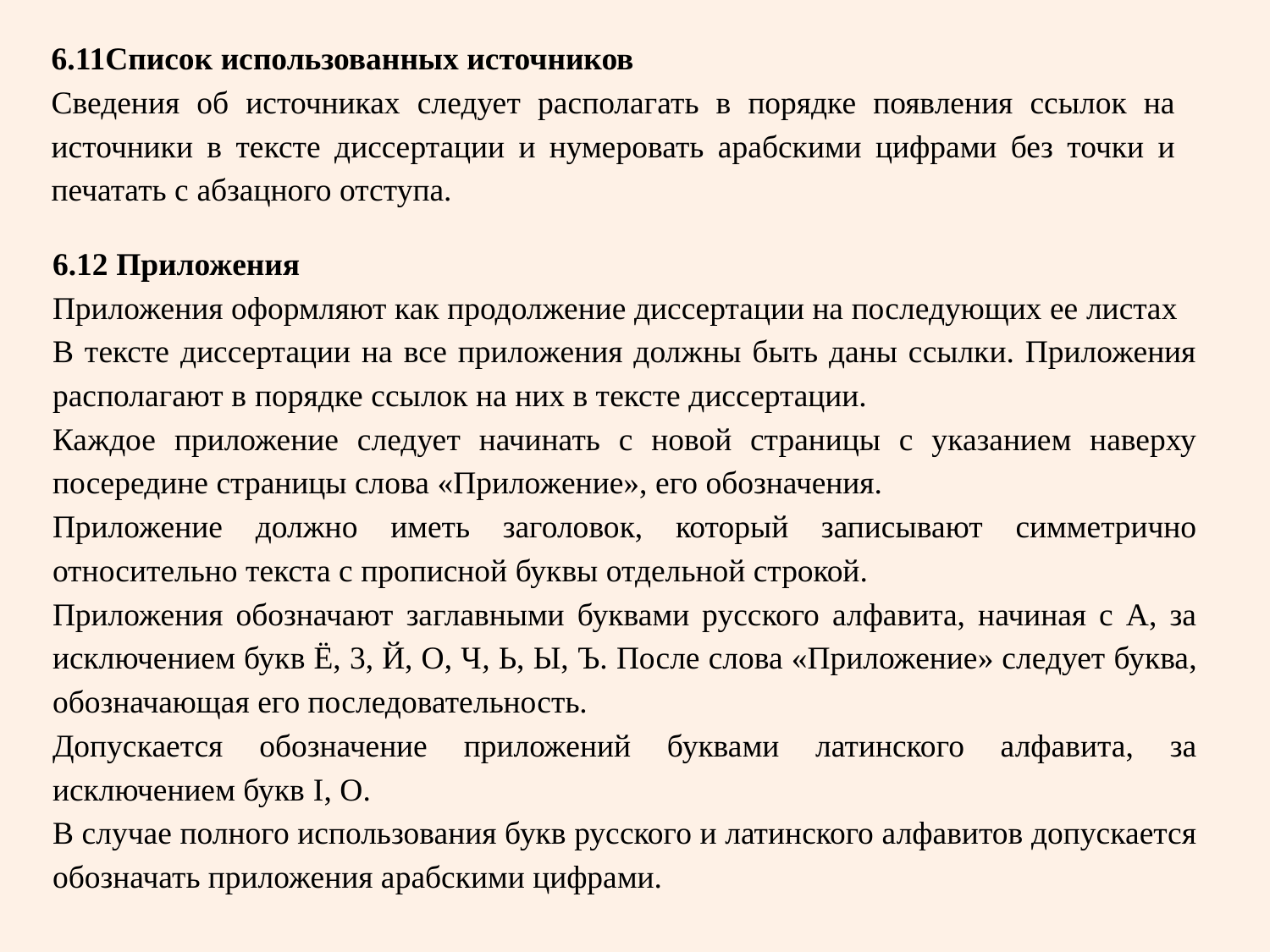

6.11Список использованных источников
Сведения об источниках следует располагать в порядке появления ссылок на источники в тексте диссертации и нумеровать арабскими цифрами без точки и печатать с абзацного отступа.
6.12 Приложения
Приложения оформляют как продолжение диссертации на последующих ее листах
В тексте диссертации на все приложения должны быть даны ссылки. Приложения располагают в порядке ссылок на них в тексте диссертации.
Каждое приложение следует начинать с новой страницы с указанием наверху посередине страницы слова «Приложение», его обозначения.
Приложение должно иметь заголовок, который записывают симметрично относительно текста с прописной буквы отдельной строкой.
Приложения обозначают заглавными буквами русского алфавита, начиная с А, за исключением букв Ё, 3, Й, О, Ч, Ь, Ы, Ъ. После слова «Приложение» следует буква, обозначающая его последовательность.
Допускается обозначение приложений буквами латинского алфавита, за исключением букв I, О.
В случае полного использования букв русского и латинского алфавитов допускается обозначать приложения арабскими цифрами.